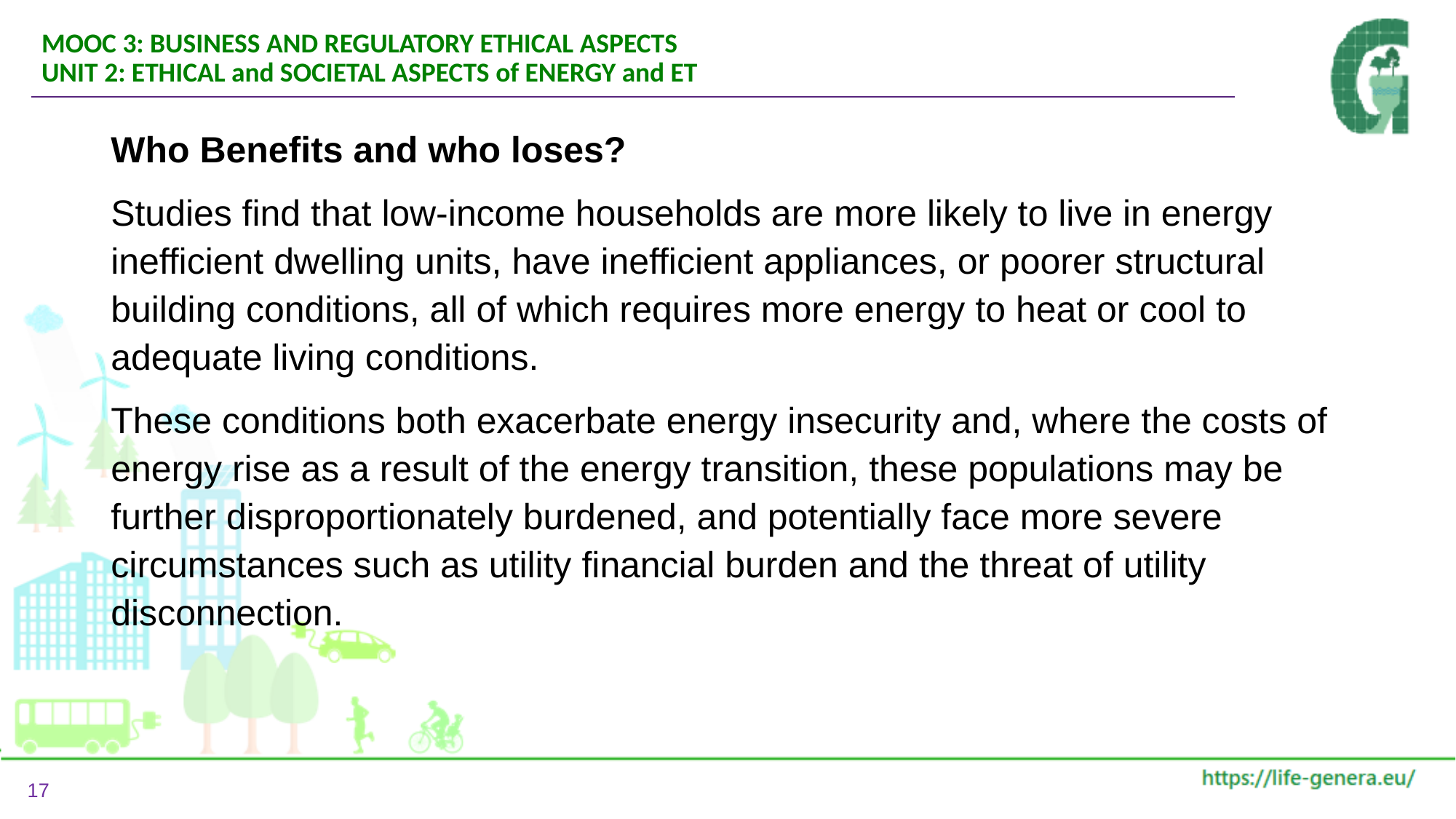

MOOC 3: BUSINESS AND REGULATORY ETHICAL ASPECTS
UNIT 2: ETHICAL and SOCIETAL ASPECTS of ENERGY and ET
Who Benefits and who loses?
Studies find that low-income households are more likely to live in energy inefficient dwelling units, have inefficient appliances, or poorer structural building conditions, all of which requires more energy to heat or cool to adequate living conditions.
These conditions both exacerbate energy insecurity and, where the costs of energy rise as a result of the energy transition, these populations may be further disproportionately burdened, and potentially face more severe circumstances such as utility financial burden and the threat of utility disconnection.
17